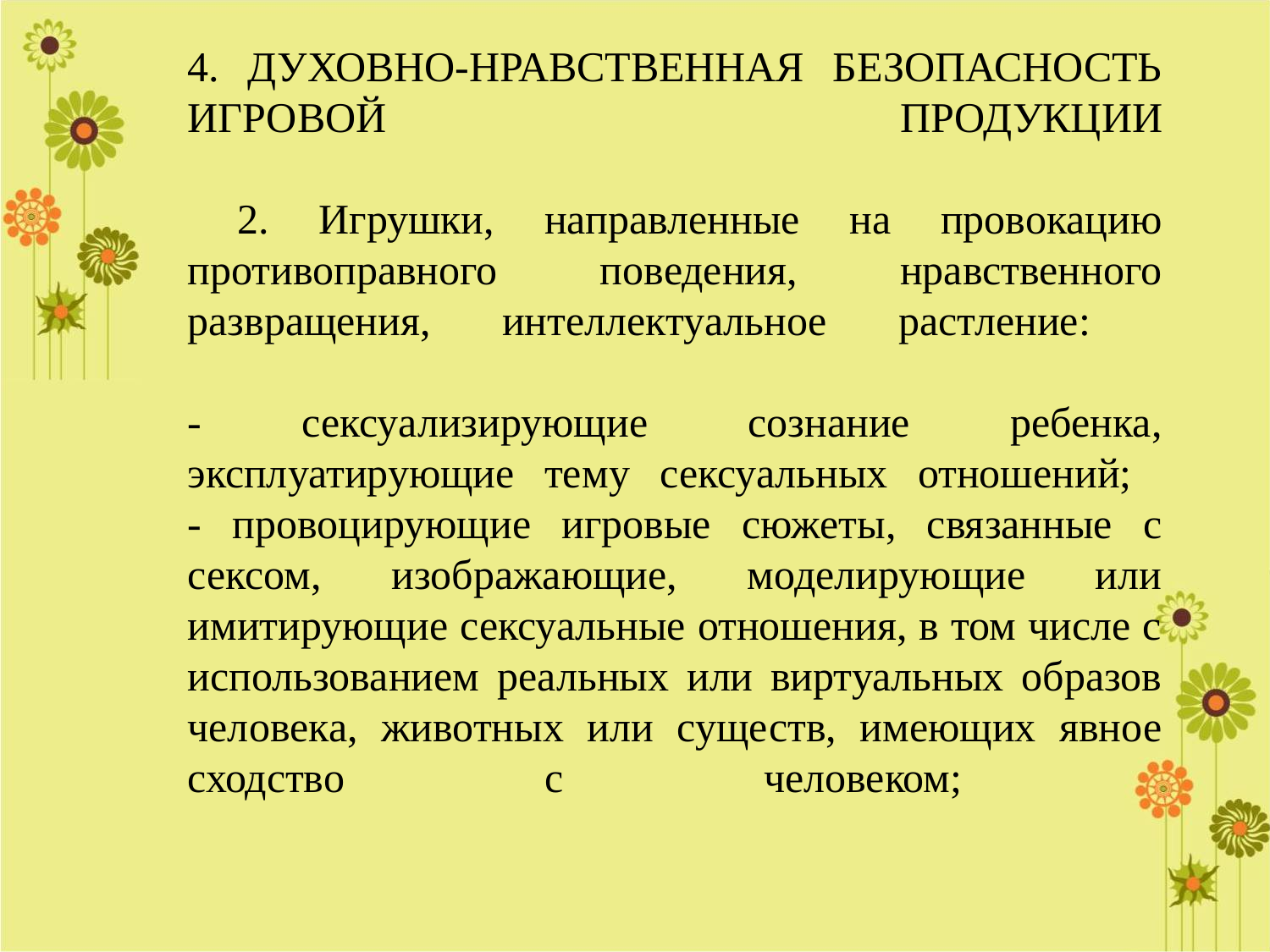

# 4. ДУХОВНО-НРАВСТВЕННАЯ БЕЗОПАСНОСТЬ ИГРОВОЙ ПРОДУКЦИИ 2. Игрушки, направленные на провокацию противоправного поведения, нравственного развращения, интеллектуальное растление: - сексуализирующие сознание ребенка, эксплуатирующие тему сексуальных отношений; - провоцирующие игровые сюжеты, связанные с сексом, изображающие, моделирующие или имитирующие сексуальные отношения, в том числе с использованием реальных или виртуальных образов человека, животных или существ, имеющих явное сходство с человеком;